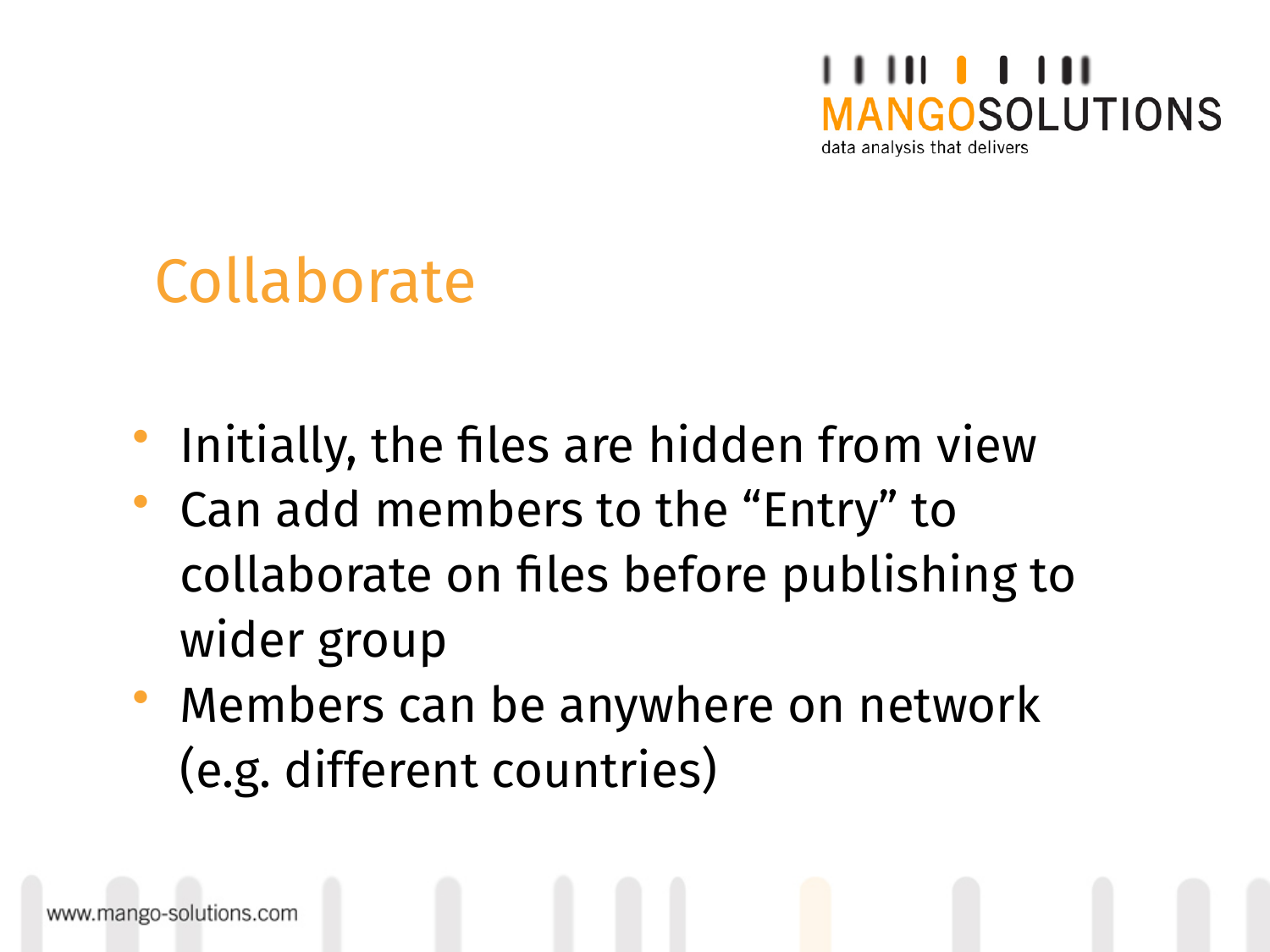

Collaborate
Initially, the files are hidden from view
Can add members to the “Entry” to collaborate on files before publishing to wider group
Members can be anywhere on network (e.g. different countries)